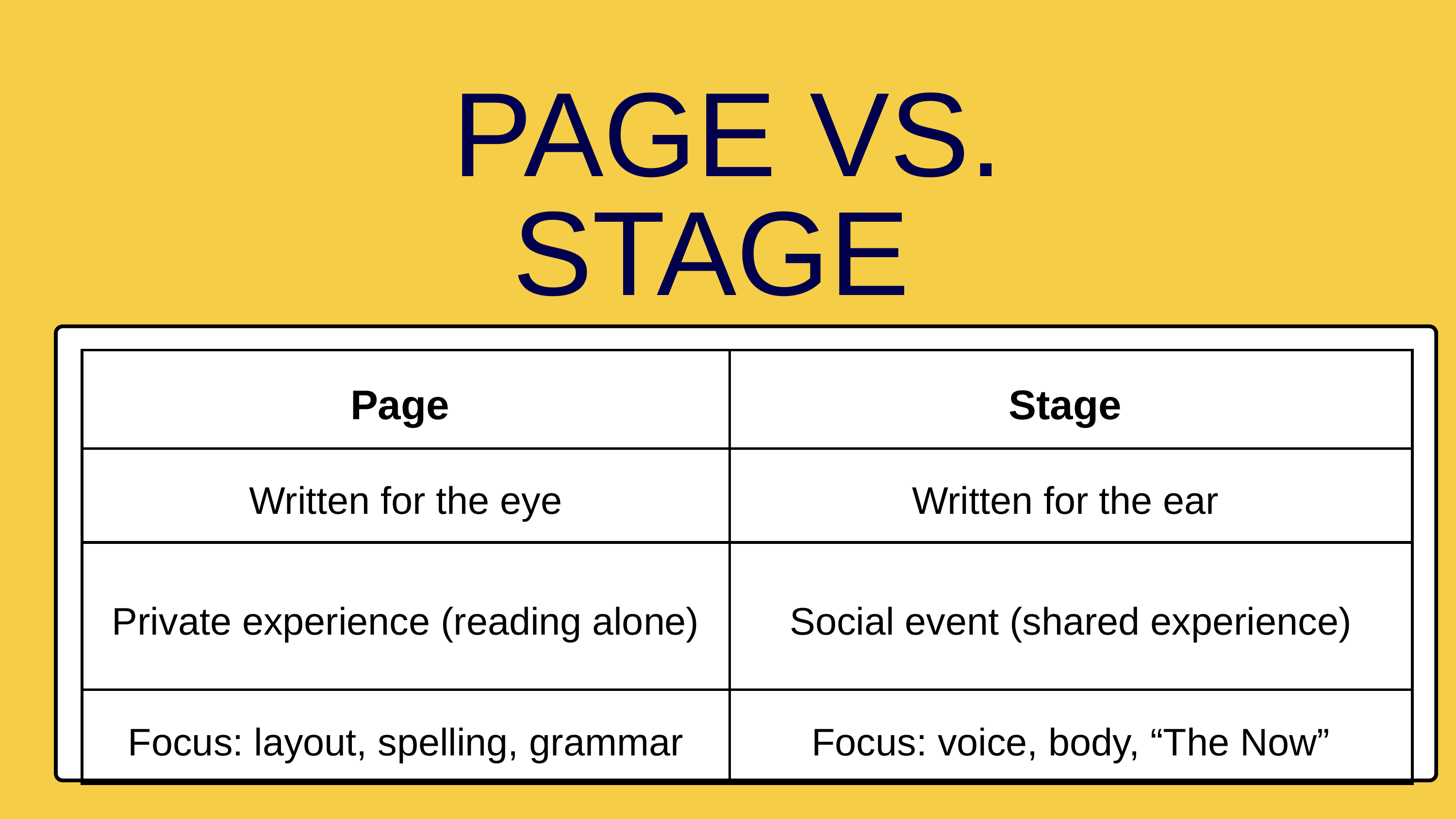

PAGE VS. STAGE

| Page | Stage |
| --- | --- |
| Written for the eye | Written for the ear |
| Private experience (reading alone) | Social event (shared experience) |
| Focus: layout, spelling, grammar | Focus: voice, body, “The Now” |